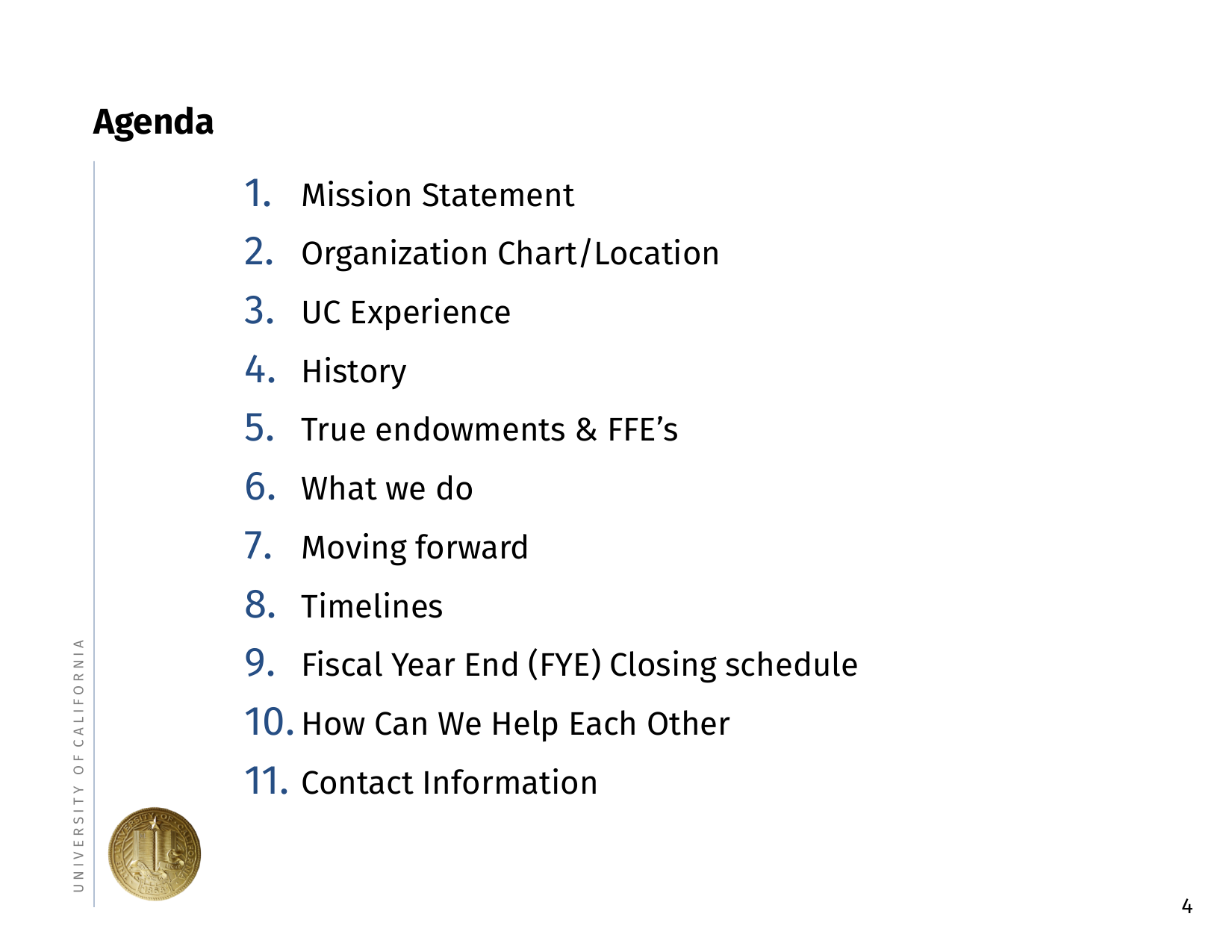

# Agenda
Mission Statement
Organization Chart/Location
UC Experience
History
True endowments & FFE’s
What we do
Moving forward
Timelines
Fiscal Year End (FYE) Closing schedule
How Can We Help Each Other
Contact Information